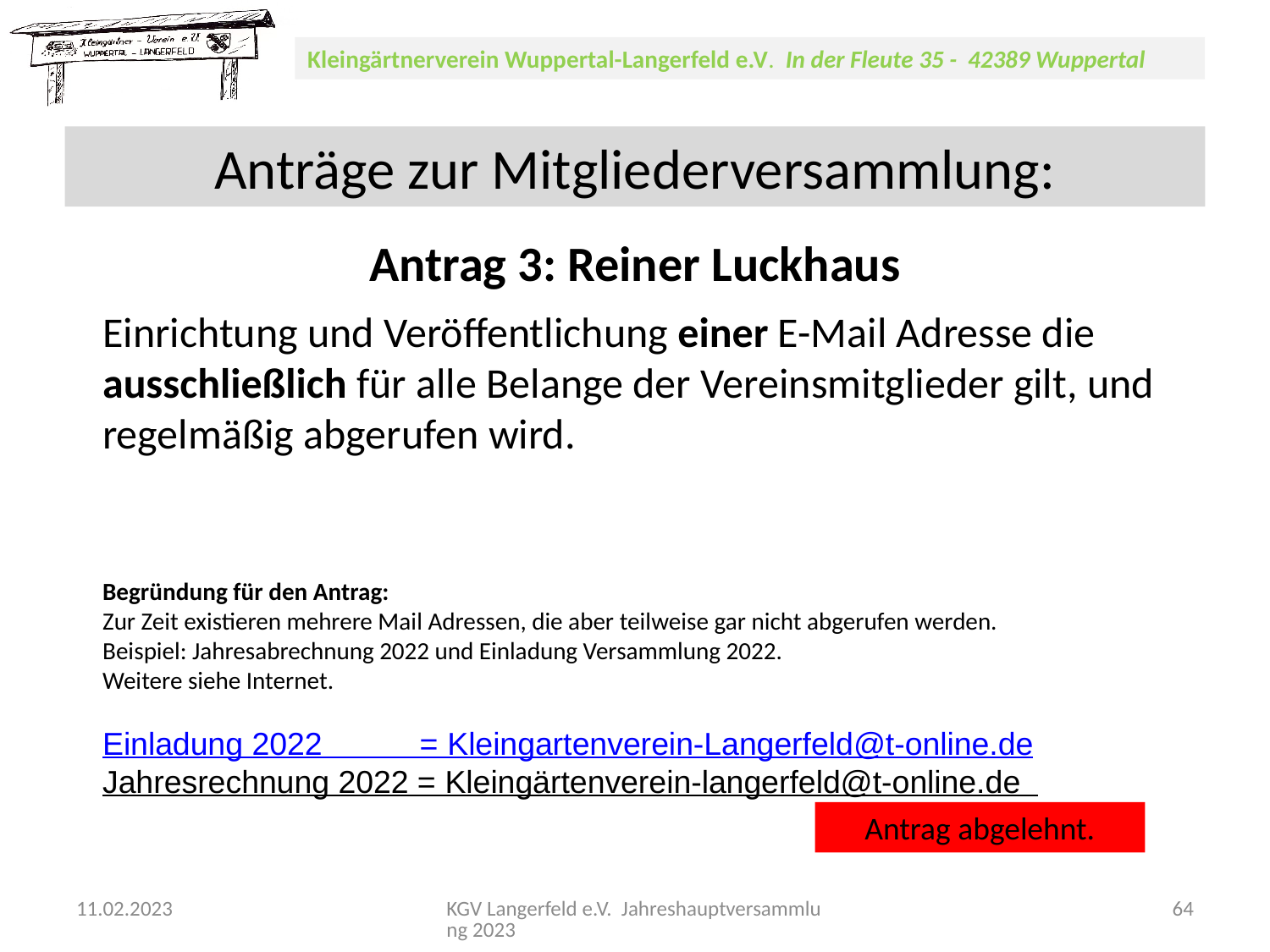

Anträge zur Mitgliederversammlung:
Antrag 3: Reiner Luckhaus

Einrichtung und Veröffentlichung einer E-Mail Adresse die ausschließlich für alle Belange der Vereinsmitglieder gilt, und regelmäßig abgerufen wird.

Begründung für den Antrag:
Zur Zeit existieren mehrere Mail Adressen, die aber teilweise gar nicht abgerufen werden.
Beispiel: Jahresabrechnung 2022 und Einladung Versammlung 2022.
Weitere siehe Internet.

Einladung 2022           = Kleingartenverein-Langerfeld@t-online.de
Jahresrechnung 2022 = Kleingärtenverein-langerfeld@t-online.de

Antrag abgelehnt.
11.02.2023
KGV Langerfeld e.V.  Jahreshauptversammlung 2023
64